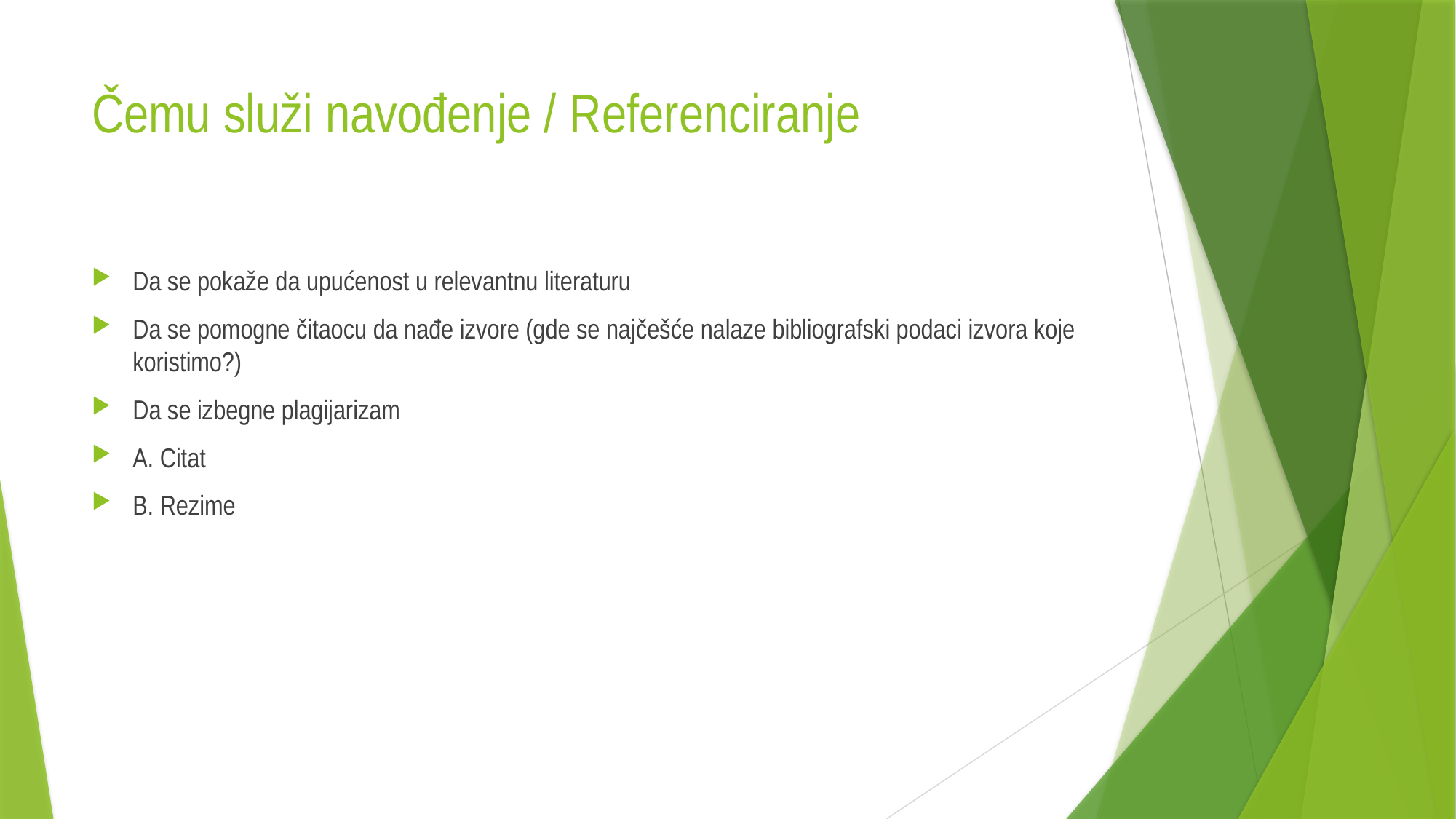

# Čemu služi navođenje / Referenciranje
Da se pokaže da upućenost u relevantnu literaturu
Da se pomogne čitaocu da nađe izvore (gde se najčešće nalaze bibliografski podaci izvora koje koristimo?)
Da se izbegne plagijarizam
A. Citat
B. Rezime